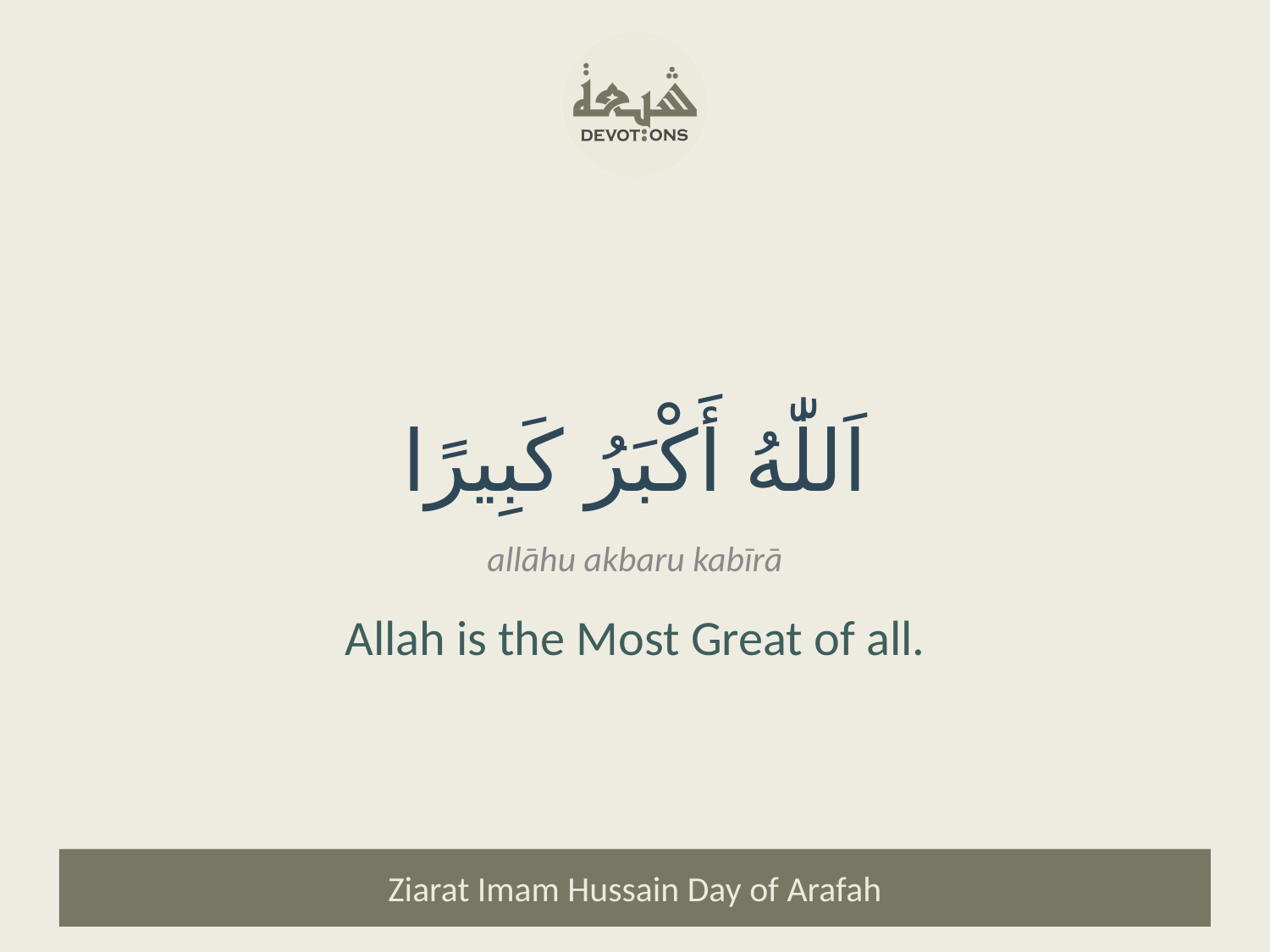

اَللّٰهُ أَكْبَرُ كَبِيرًا
allāhu akbaru kabīrā
Allah is the Most Great of all.
Ziarat Imam Hussain Day of Arafah